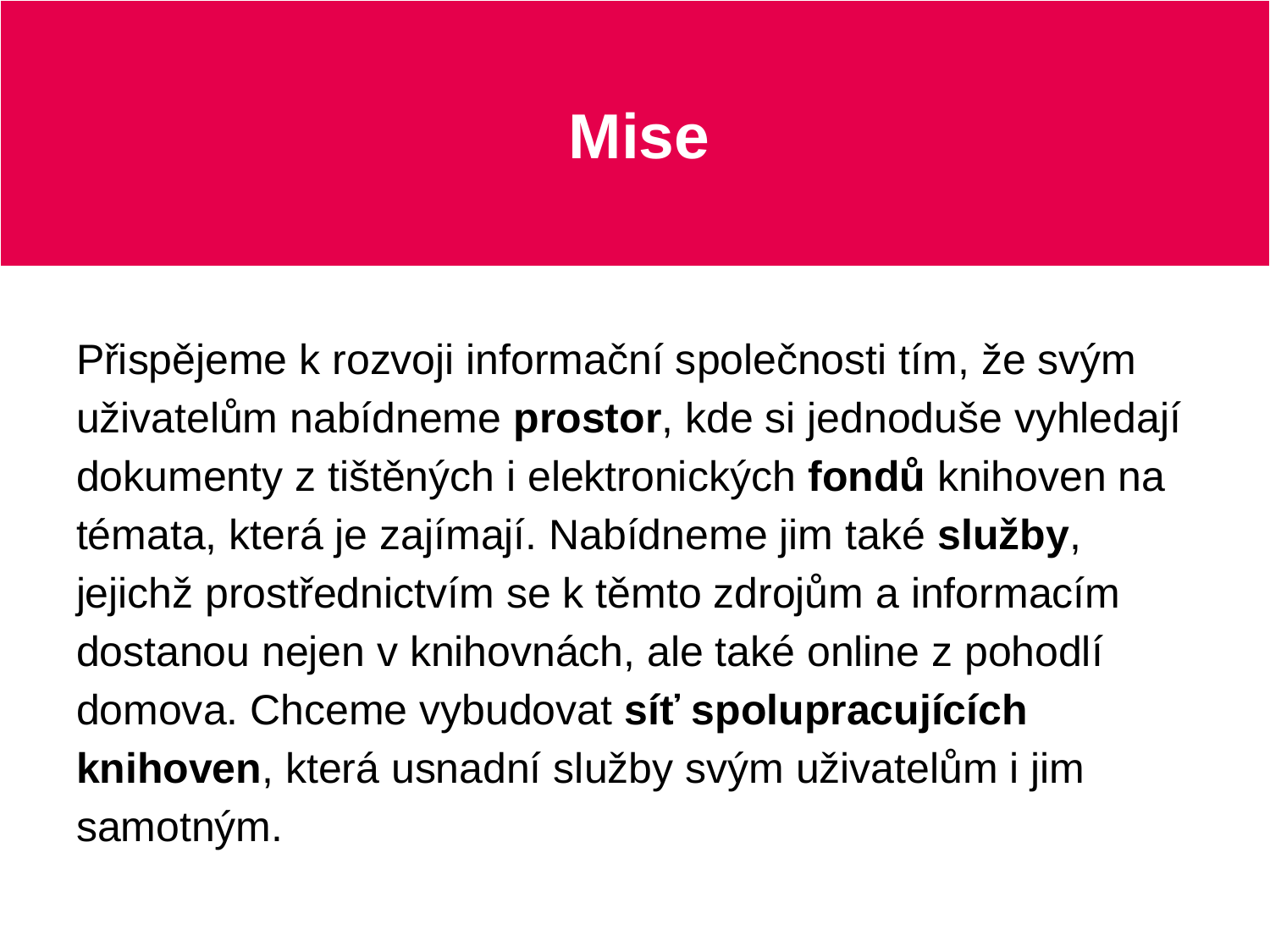

# Mise
Přispějeme k rozvoji informační společnosti tím, že svým uživatelům nabídneme prostor, kde si jednoduše vyhledají dokumenty z tištěných i elektronických fondů knihoven na témata, která je zajímají. Nabídneme jim také služby, jejichž prostřednictvím se k těmto zdrojům a informacím dostanou nejen v knihovnách, ale také online z pohodlí domova. Chceme vybudovat síť spolupracujících knihoven, která usnadní služby svým uživatelům i jim samotným.